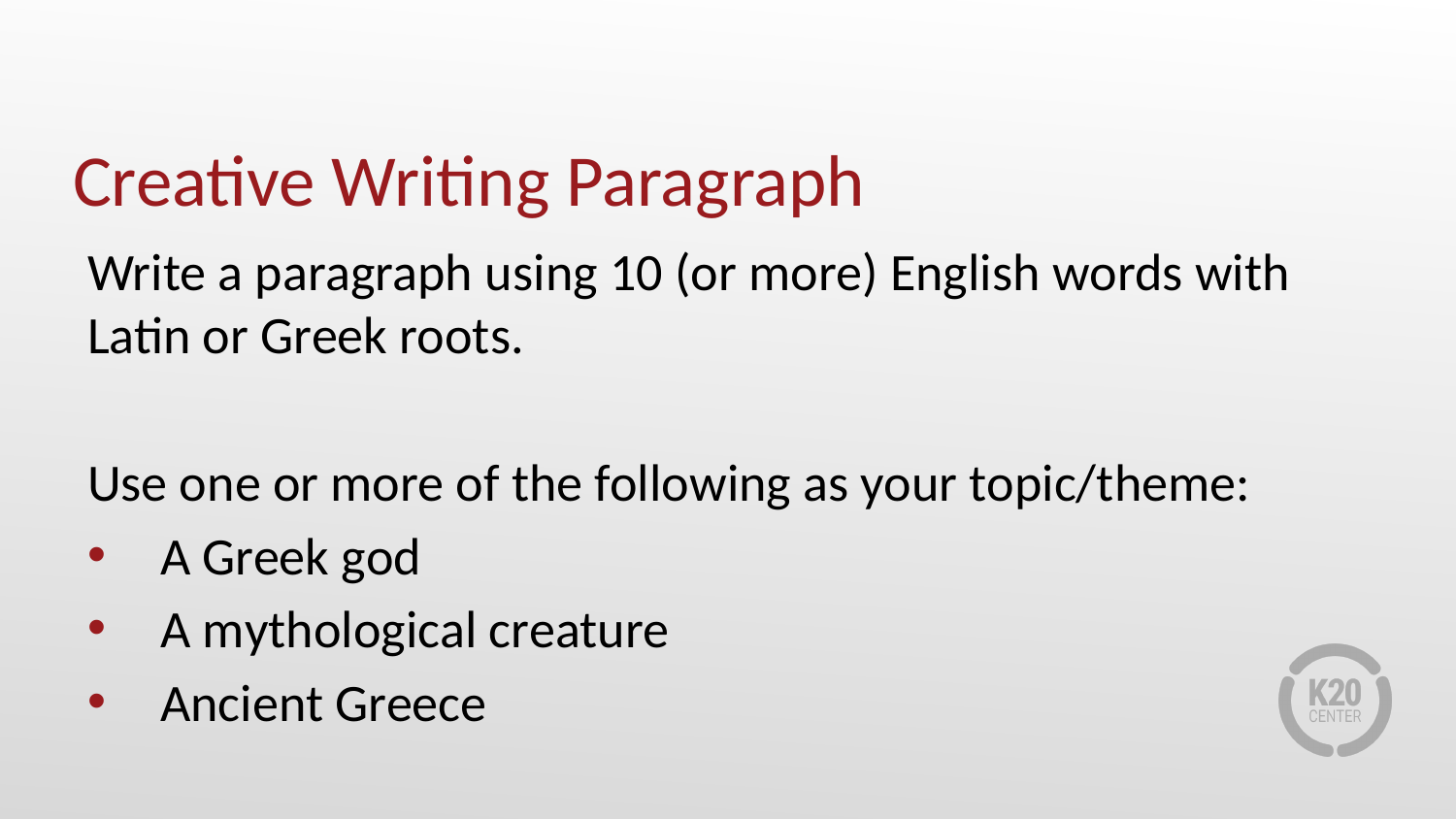

# Creative Writing Paragraph
Write a paragraph using 10 (or more) English words with Latin or Greek roots.

Use one or more of the following as your topic/theme:
A Greek god
A mythological creature
Ancient Greece